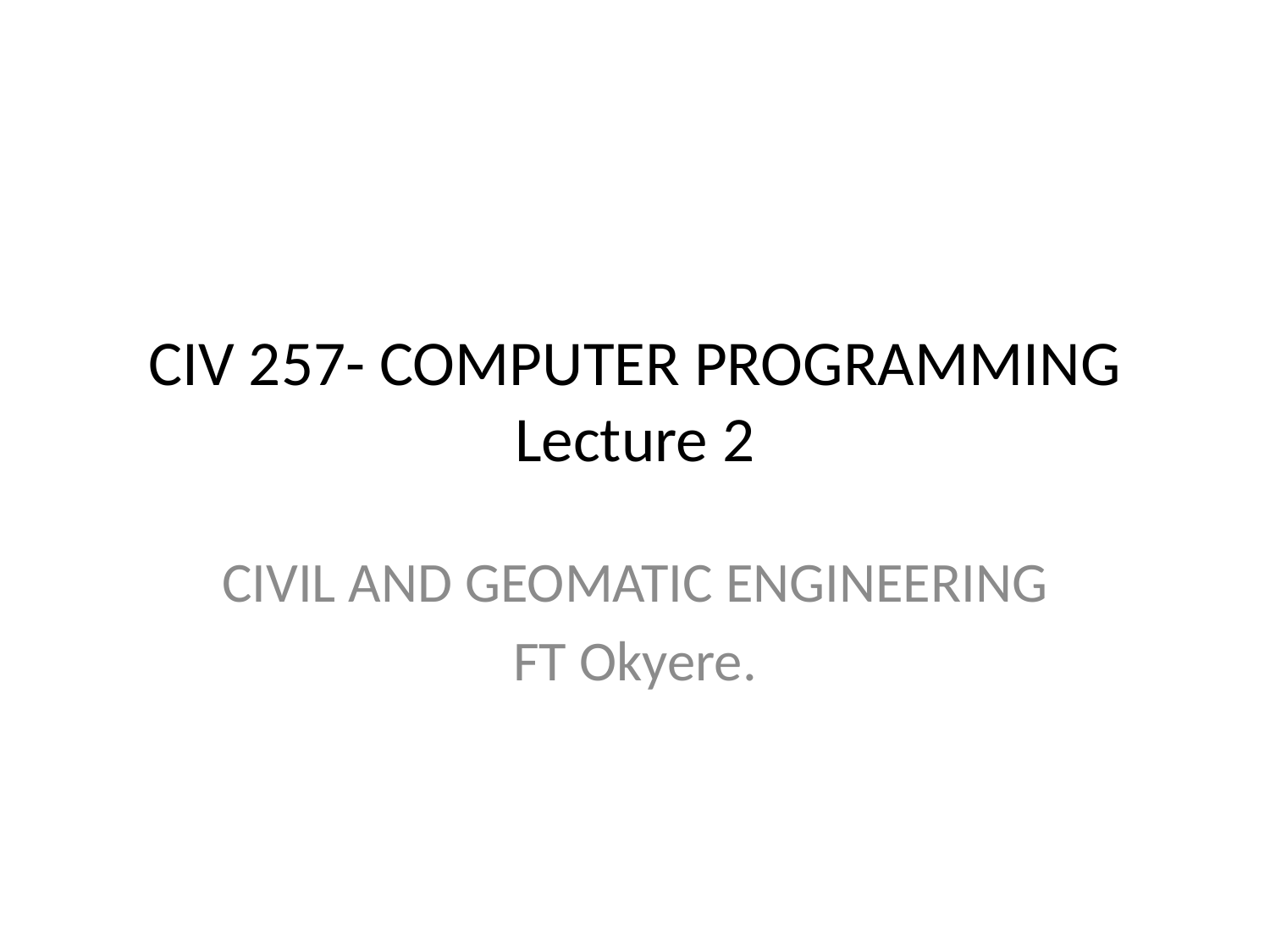

# CIV 257- COMPUTER PROGRAMMING Lecture 2
CIVIL AND GEOMATIC ENGINEERING
FT Okyere.